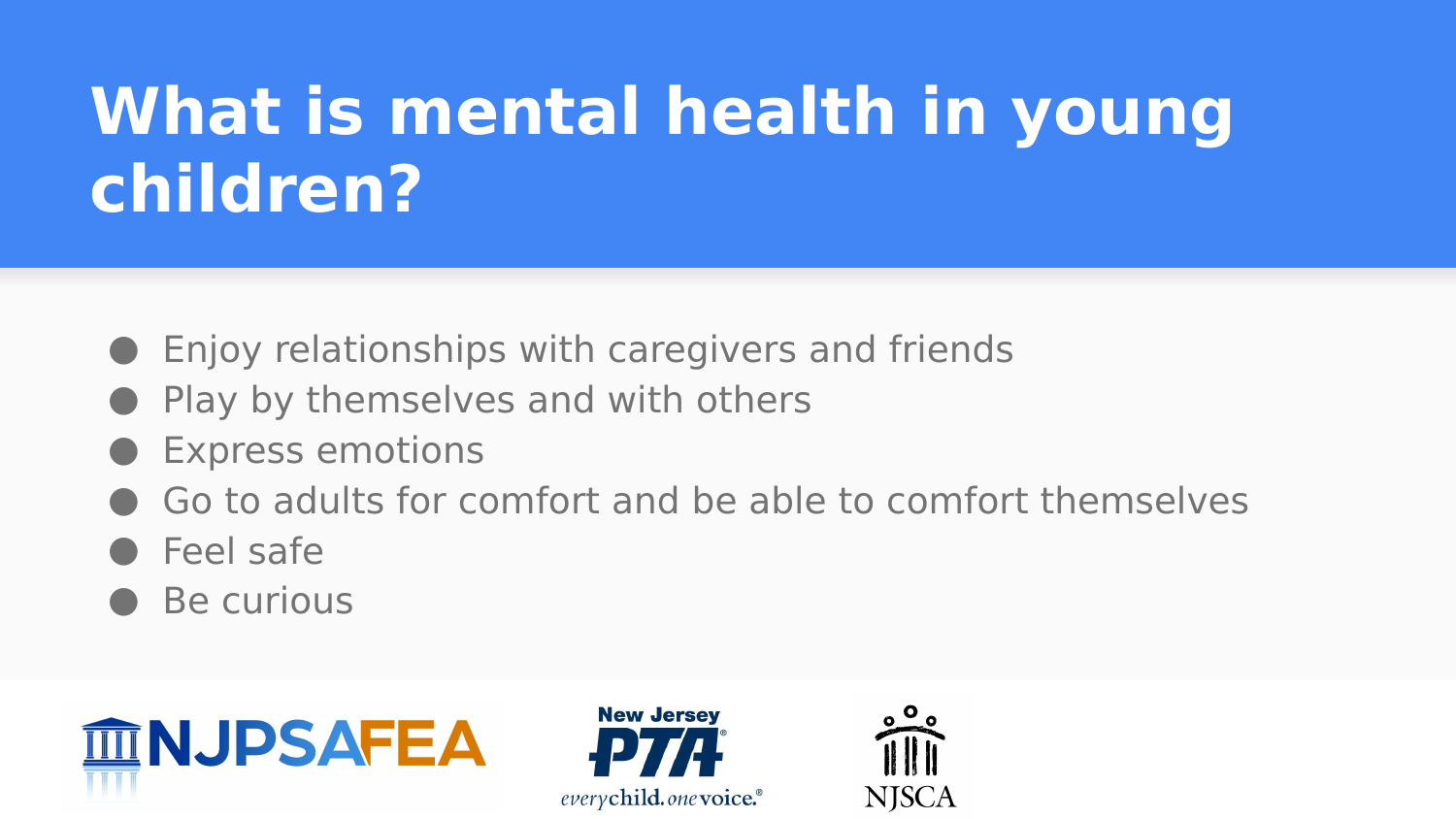

# What is mental health in young children?
Enjoy relationships with caregivers and friends
Play by themselves and with others
Express emotions
Go to adults for comfort and be able to comfort themselves
Feel safe
Be curious